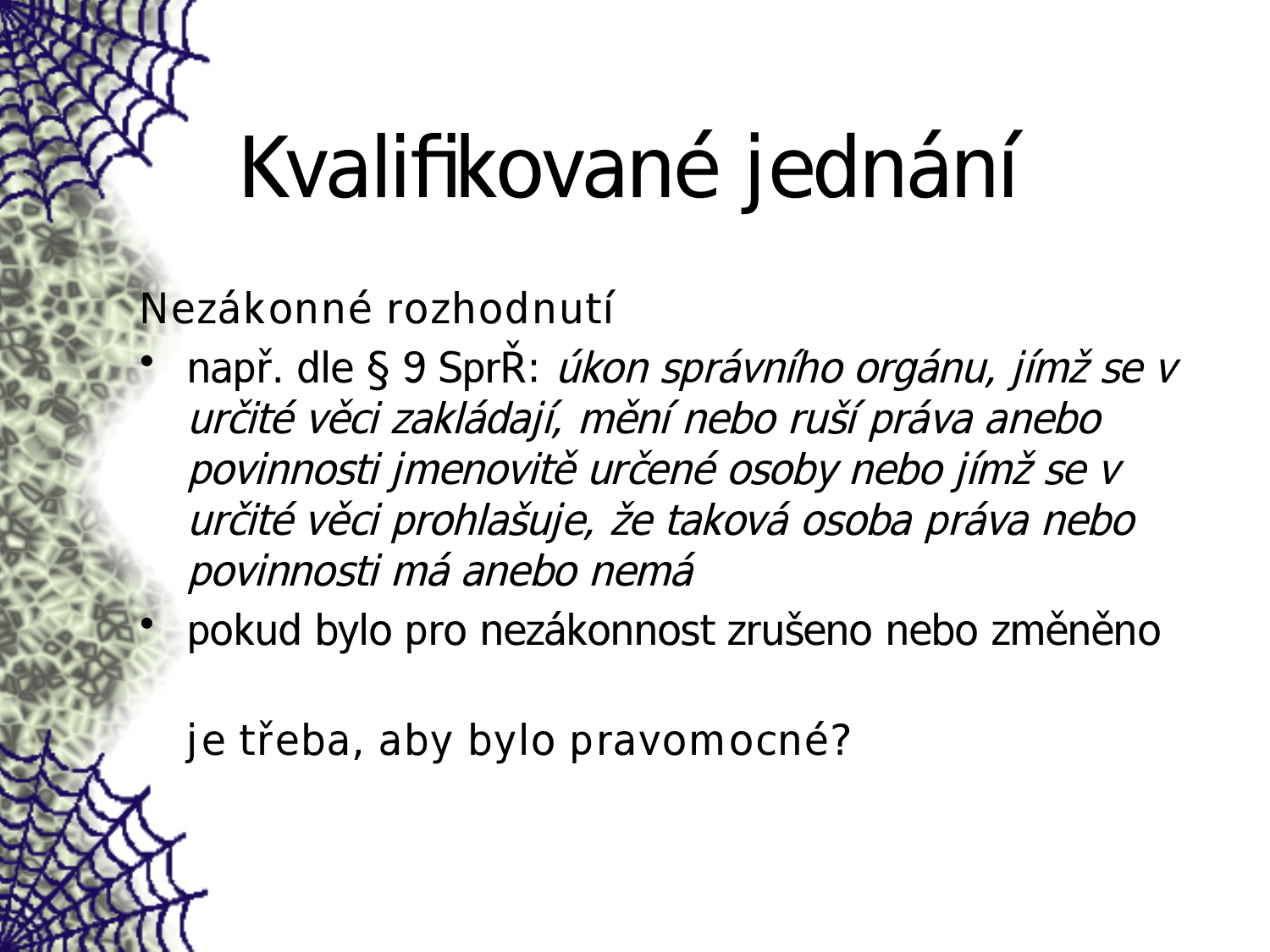

# Kvalifikované jednání
Nezákonné rozhodnutí
např. dle § 9 SprŘ: úkon správního orgánu, jímž se v určité věci zakládají, mění nebo ruší práva anebo povinnosti jmenovitě určené osoby nebo jímž se v určité věci prohlašuje, že taková osoba práva nebo povinnosti má anebo nemá
pokud bylo pro nezákonnost zrušeno nebo změněno
je třeba, aby bylo pravomocné?